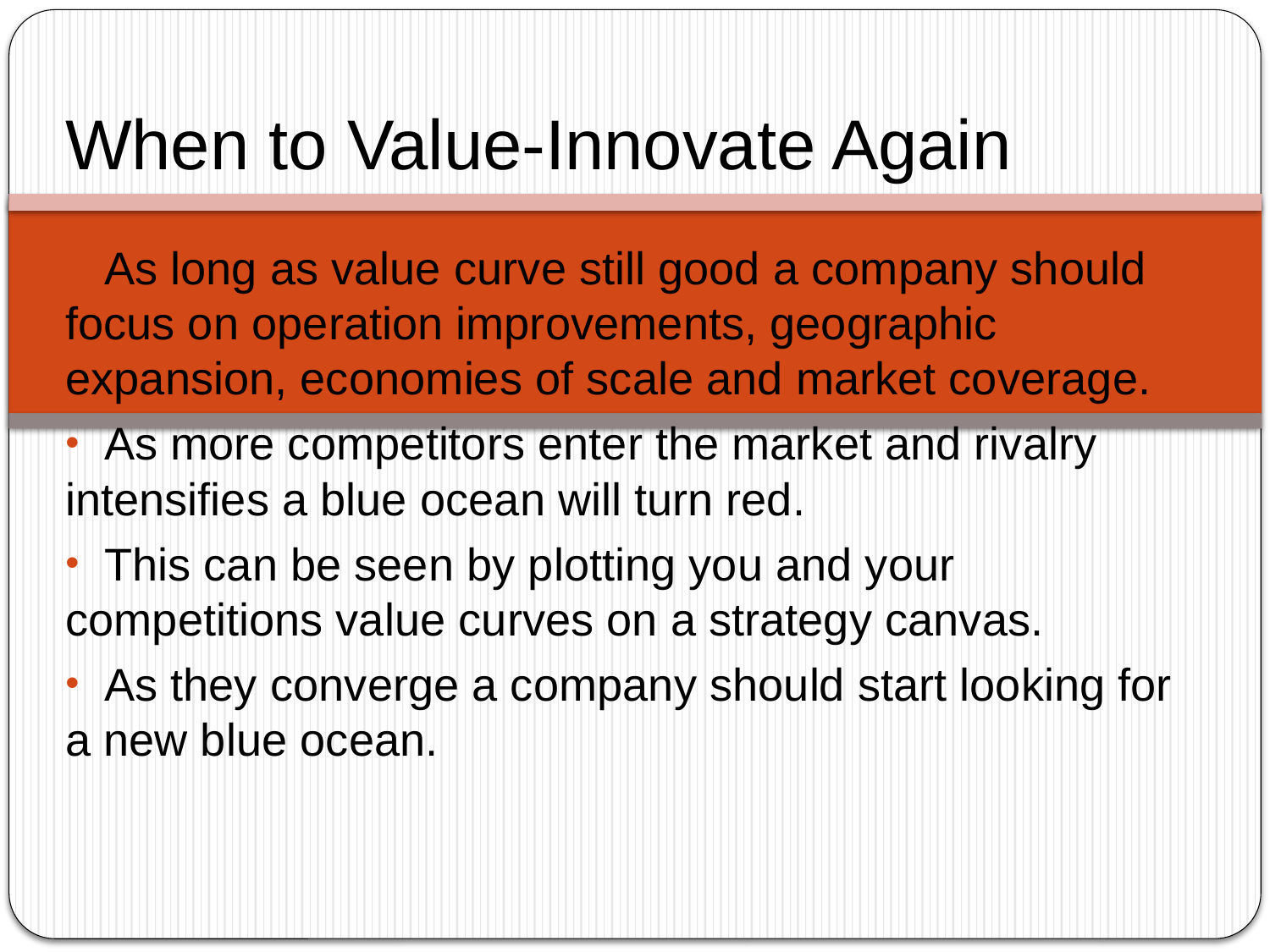

# When to Value-Innovate Again
  As long as value curve still good a company should focus on operation improvements, geographic expansion, economies of scale and market coverage.
  As more competitors enter the market and rivalry intensifies a blue ocean will turn red.
  This can be seen by plotting you and your competitions value curves on a strategy canvas.
  As they converge a company should start looking for a new blue ocean.